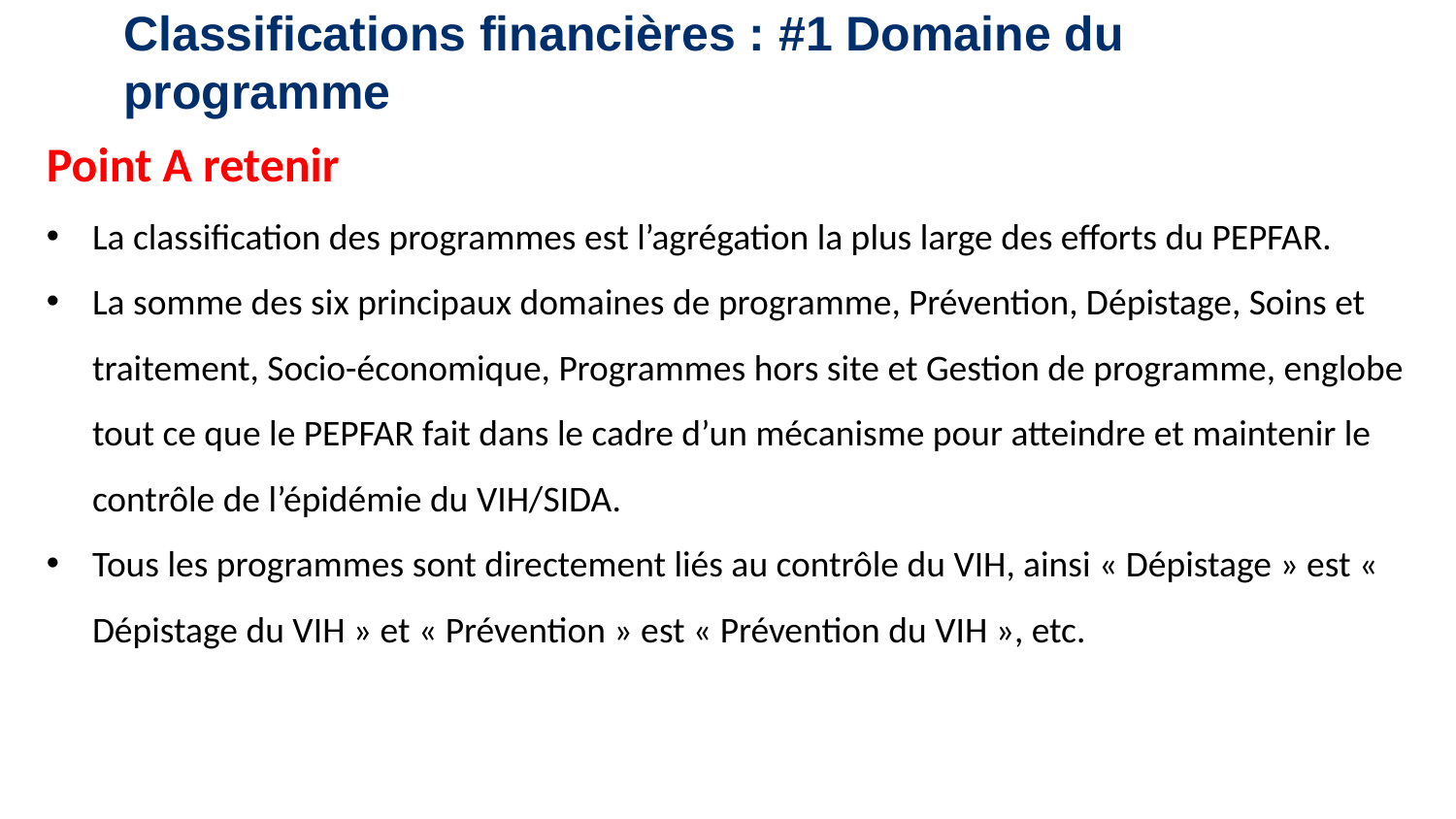

# Classifications financières : #1 Domaine du programme
Point A retenir
La classification des programmes est l’agrégation la plus large des efforts du PEPFAR.
La somme des six principaux domaines de programme, Prévention, Dépistage, Soins et traitement, Socio-économique, Programmes hors site et Gestion de programme, englobe tout ce que le PEPFAR fait dans le cadre d’un mécanisme pour atteindre et maintenir le contrôle de l’épidémie du VIH/SIDA.
Tous les programmes sont directement liés au contrôle du VIH, ainsi « Dépistage » est « Dépistage du VIH » et « Prévention » est « Prévention du VIH », etc.